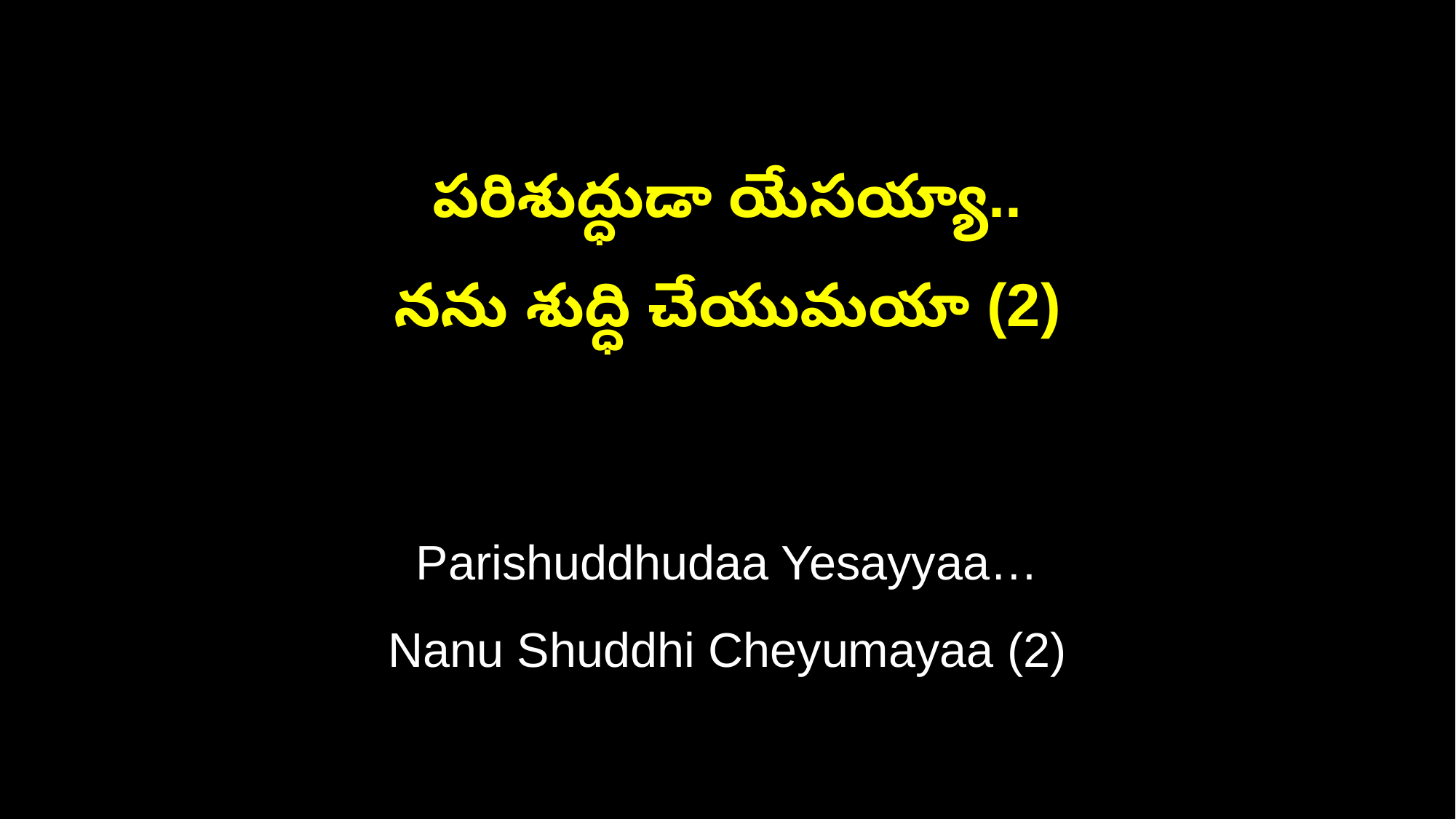

పరిశుద్ధుడా యేసయ్యా..
నను శుద్ధి చేయుమయా (2)
Parishuddhudaa Yesayyaa…
Nanu Shuddhi Cheyumayaa (2)